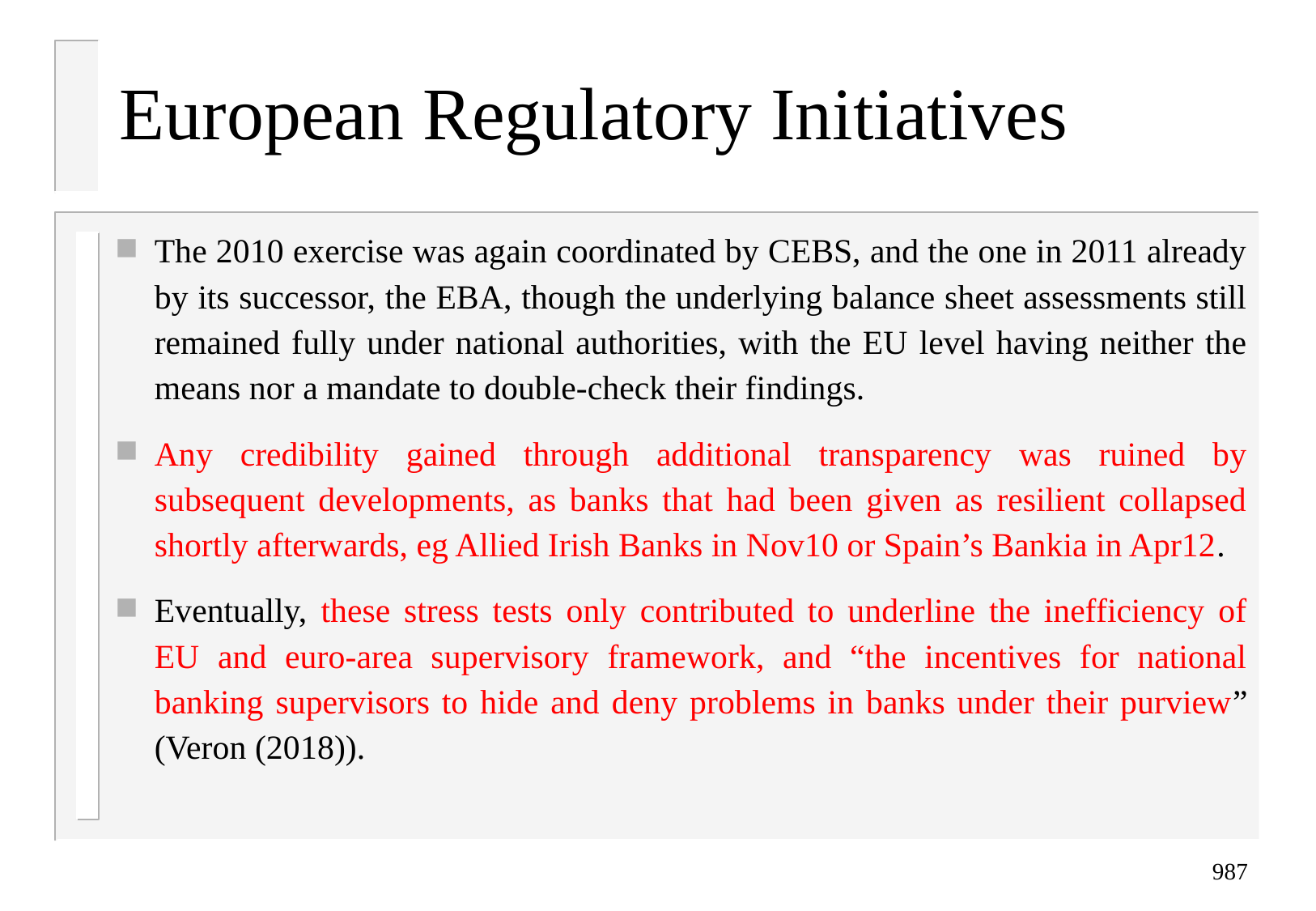

# European Regulatory Initiatives
The 2010 exercise was again coordinated by CEBS, and the one in 2011 already by its successor, the EBA, though the underlying balance sheet assessments still remained fully under national authorities, with the EU level having neither the means nor a mandate to double-check their findings.
Any credibility gained through additional transparency was ruined by subsequent developments, as banks that had been given as resilient collapsed shortly afterwards, eg Allied Irish Banks in Nov10 or Spain’s Bankia in Apr12.
Eventually, these stress tests only contributed to underline the inefficiency of EU and euro-area supervisory framework, and “the incentives for national banking supervisors to hide and deny problems in banks under their purview” (Veron (2018)).

987